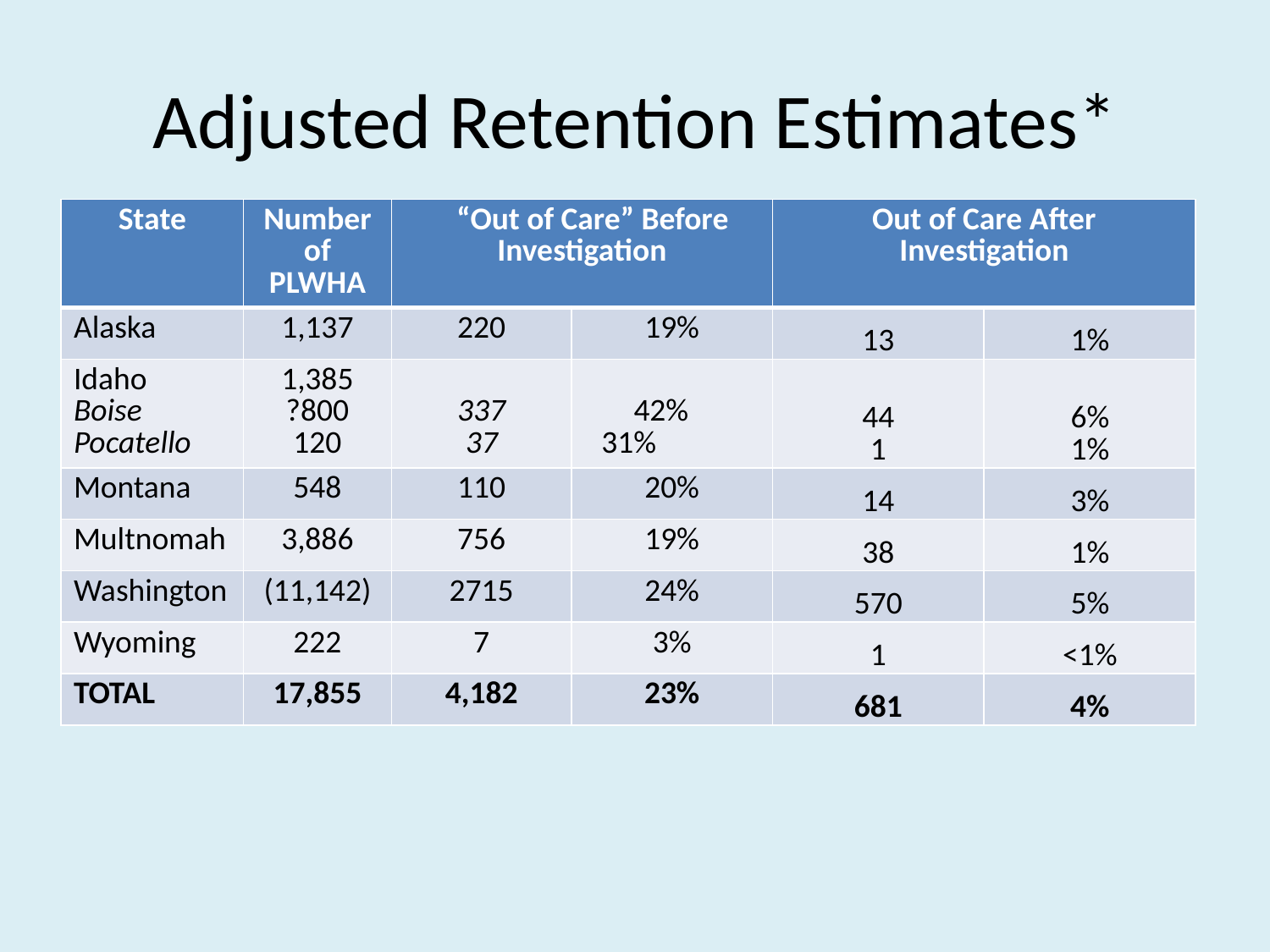

# Adjusted Retention Estimates*
| State | Number of PLWHA | “Out of Care” Before Investigation |  | Out of Care After Investigation |  |
| --- | --- | --- | --- | --- | --- |
| Alaska | 1,137 | 220 | 19% | 13 | 1% |
| Idaho Boise Pocatello | 1,385 ?800 120 | 337 37 | 42% 31% | 44 1 | 6% 1% |
| Montana | 548 | 110 | 20% | 14 | 3% |
| Multnomah | 3,886 | 756 | 19% | 38 | 1% |
| Washington | (11,142) | 2715 | 24% | 570 | 5% |
| Wyoming | 222 | 7 | 3% | 1 | <1% |
| TOTAL | 17,855 | 4,182 | 23% | 681 | 4% |